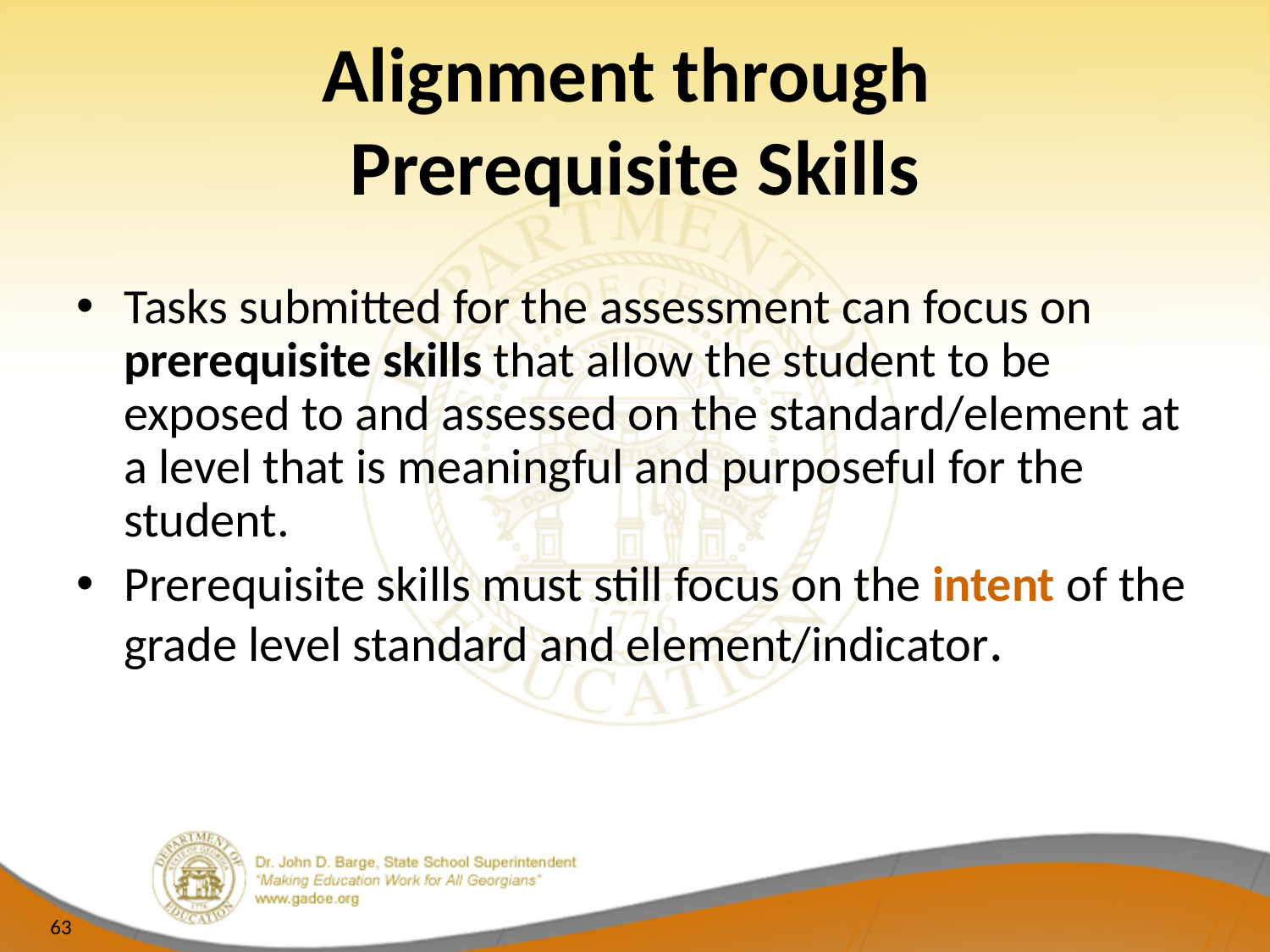

Alignment through
Prerequisite Skills
Tasks submitted for the assessment can focus on prerequisite skills that allow the student to be exposed to and assessed on the standard/element at a level that is meaningful and purposeful for the student.
Prerequisite skills must still focus on the intent of the grade level standard and element/indicator.

63